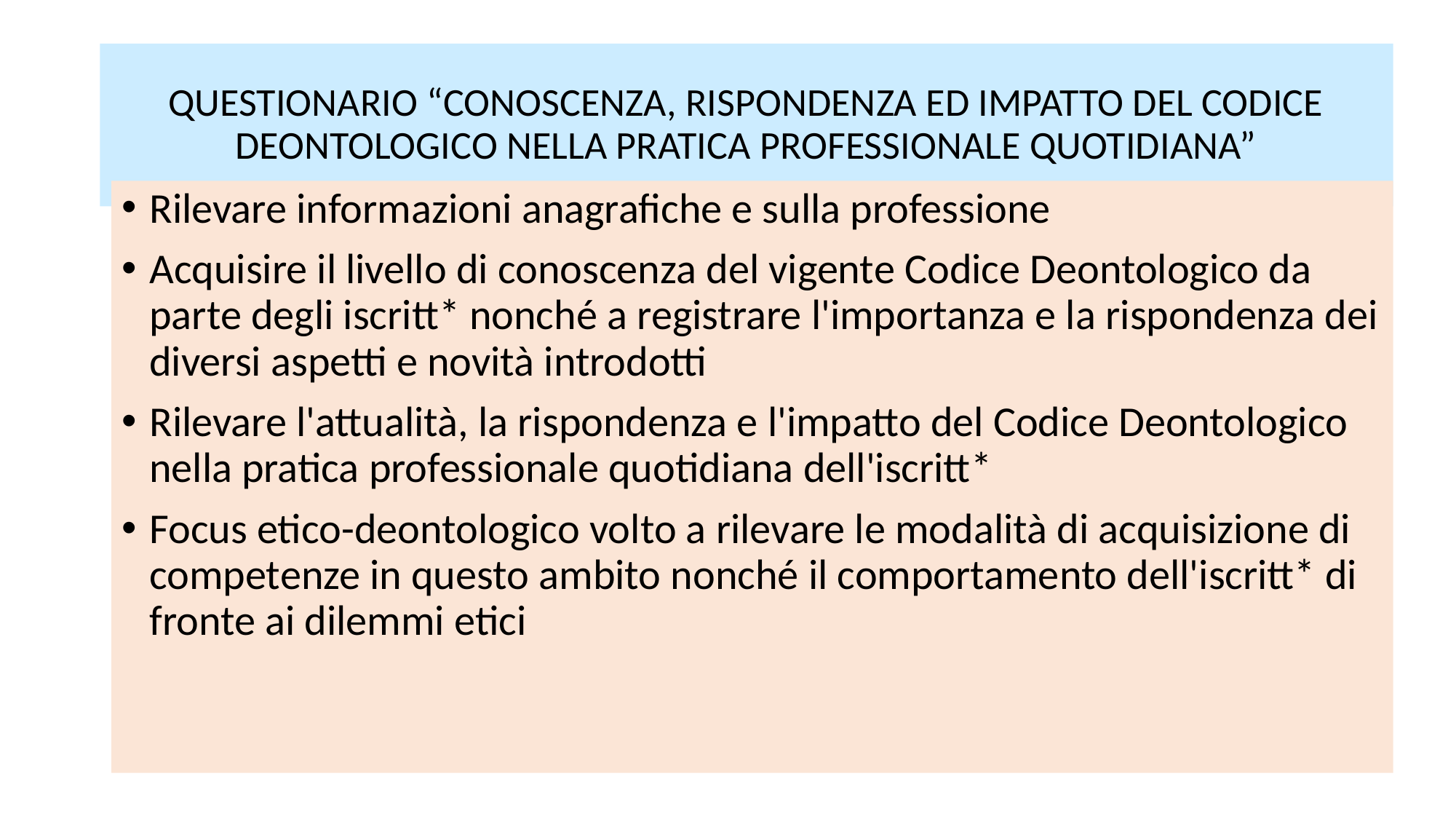

QUESTIONARIO “CONOSCENZA, RISPONDENZA ED IMPATTO DEL CODICE DEONTOLOGICO NELLA PRATICA PROFESSIONALE QUOTIDIANA”
Rilevare informazioni anagrafiche e sulla professione
Acquisire il livello di conoscenza del vigente Codice Deontologico da parte degli iscritt* nonché a registrare l'importanza e la rispondenza dei diversi aspetti e novità introdotti
Rilevare l'attualità, la rispondenza e l'impatto del Codice Deontologico nella pratica professionale quotidiana dell'iscritt*
Focus etico-deontologico volto a rilevare le modalità di acquisizione di competenze in questo ambito nonché il comportamento dell'iscritt* di fronte ai dilemmi etici